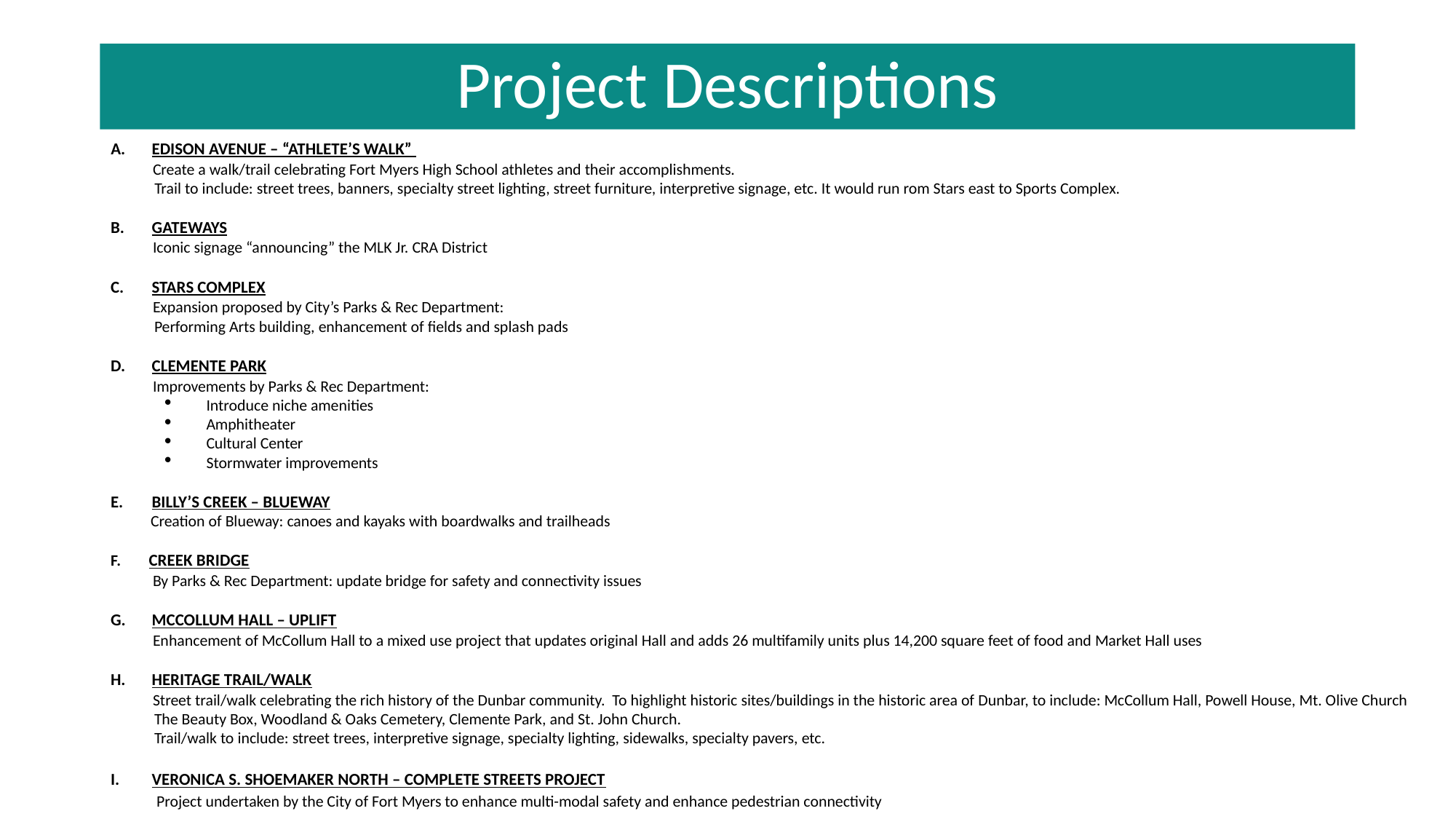

# Project Descriptions
EDISON AVENUE – “ATHLETE’S WALK”
           Create a walk/trail celebrating Fort Myers High School athletes and their accomplishments.
            Trail to include: street trees, banners, specialty street lighting, street furniture, interpretive signage, etc. It would run rom Stars east to Sports Complex.
GATEWAYS
           Iconic signage “announcing” the MLK Jr. CRA District
STARS COMPLEX
           Expansion proposed by City’s Parks & Rec Department:
            Performing Arts building, enhancement of fields and splash pads
CLEMENTE PARK
           Improvements by Parks & Rec Department:
Introduce niche amenities
Amphitheater
Cultural Center
Stormwater improvements
BILLY’S CREEK – BLUEWAY
           Creation of Blueway: canoes and kayaks with boardwalks and trailheads
   CREEK BRIDGE
           By Parks & Rec Department: update bridge for safety and connectivity issues
MCCOLLUM HALL – UPLIFT
           Enhancement of McCollum Hall to a mixed use project that updates original Hall and adds 26 multifamily units plus 14,200 square feet of food and Market Hall uses
HERITAGE TRAIL/WALK
           Street trail/walk celebrating the rich history of the Dunbar community.  To highlight historic sites/buildings in the historic area of Dunbar, to include: McCollum Hall, Powell House, Mt. Olive Church
            The Beauty Box, Woodland & Oaks Cemetery, Clemente Park, and St. John Church.
            Trail/walk to include: street trees, interpretive signage, specialty lighting, sidewalks, specialty pavers, etc.
VERONICA S. SHOEMAKER NORTH – COMPLETE STREETS PROJECT
            Project undertaken by the City of Fort Myers to enhance multi-modal safety and enhance pedestrian connectivity